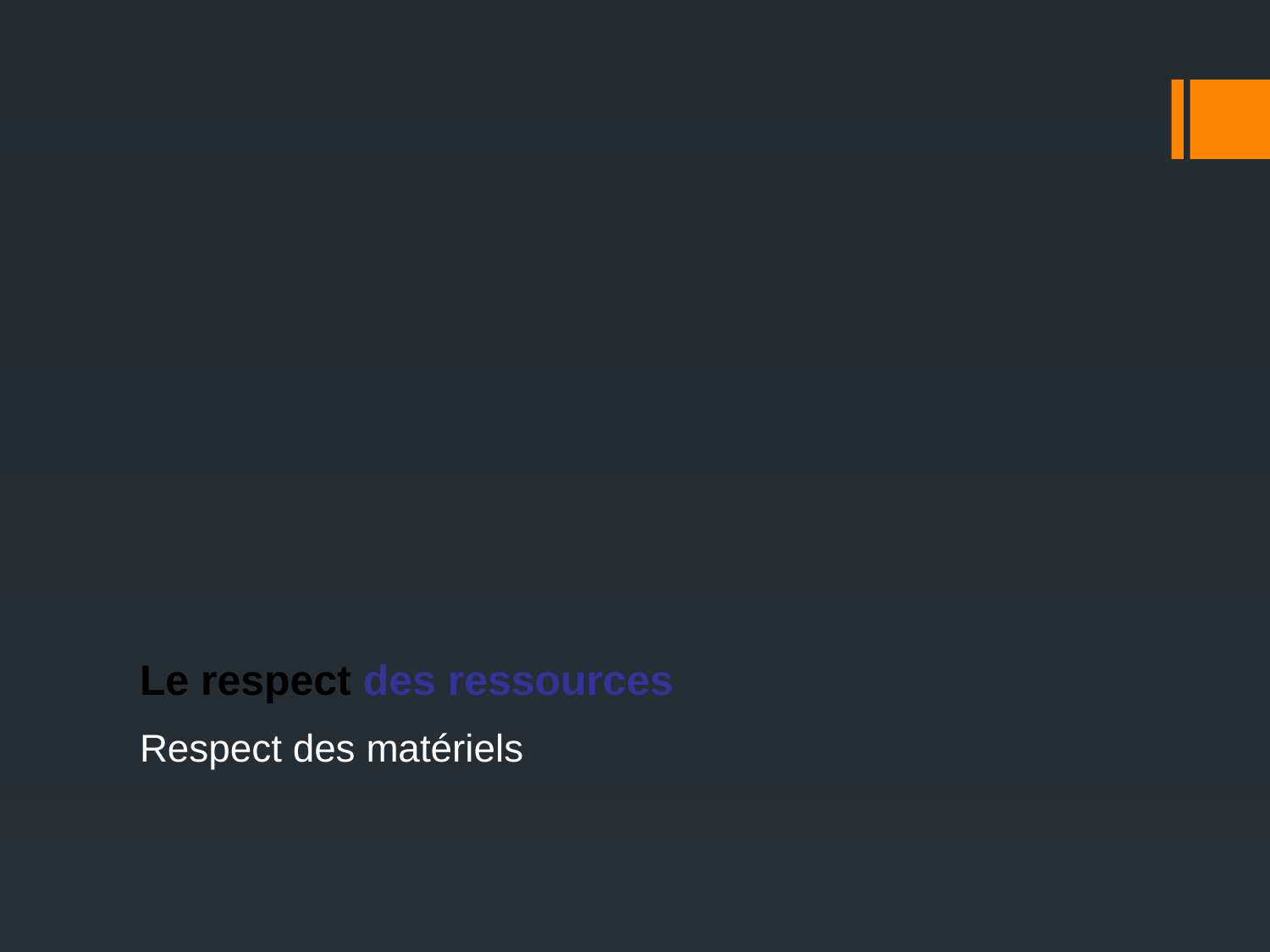

# Le respect des ressources
Respect des matériels